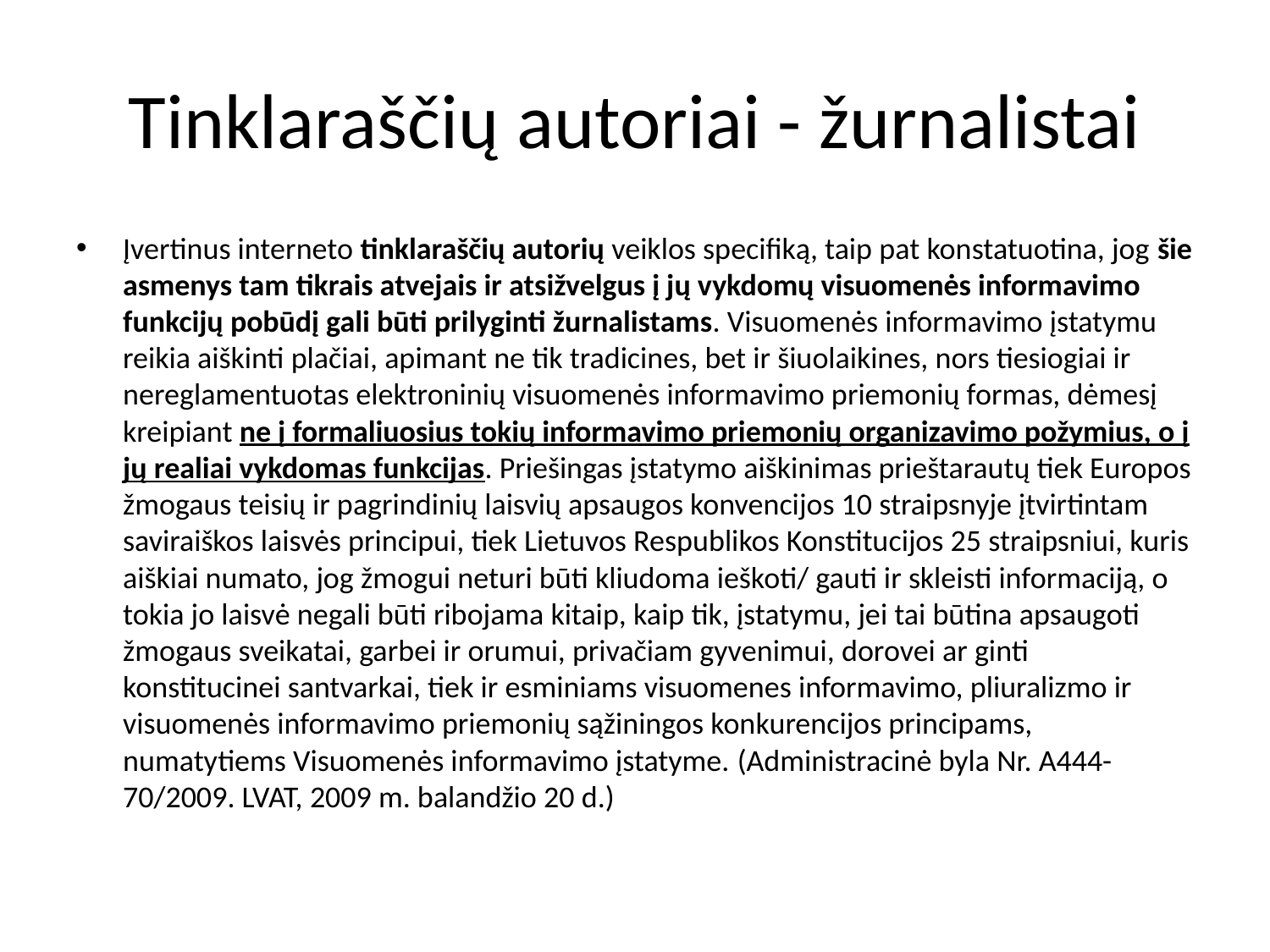

# Tinklaraščių autoriai - žurnalistai
Įvertinus interneto tinklaraščių autorių veiklos specifiką, taip pat konstatuotina, jog šie asmenys tam tikrais atvejais ir atsižvelgus į jų vykdomų visuomenės informavimo funkcijų pobūdį gali būti prilyginti žurnalistams. Visuomenės informavimo įstatymu reikia aiškinti plačiai, apimant ne tik tradicines, bet ir šiuolaikines, nors tiesiogiai ir nereglamentuotas elektroninių visuomenės informavimo priemonių formas, dėmesį kreipiant ne į formaliuosius tokių informavimo priemonių organizavimo požymius, o į jų realiai vykdomas funkcijas. Priešingas įstatymo aiškinimas prieštarautų tiek Europos žmogaus teisių ir pagrindinių laisvių apsaugos konvencijos 10 straipsnyje įtvirtintam saviraiškos laisvės principui, tiek Lietuvos Respublikos Konstitucijos 25 straipsniui, kuris aiškiai numato, jog žmogui neturi būti kliudoma ieškoti/ gauti ir skleisti informaciją, o tokia jo laisvė negali būti ribojama kitaip, kaip tik, įstatymu, jei tai būtina apsaugoti žmogaus sveikatai, garbei ir orumui, privačiam gyvenimui, dorovei ar ginti konstitucinei santvarkai, tiek ir esminiams visuomenes informavimo, pliuralizmo ir visuomenės informavimo priemonių sąžiningos konkurencijos principams, numatytiems Visuomenės informavimo įstatyme. (Administracinė byla Nr. A444-70/2009. LVAT, 2009 m. balandžio 20 d.)